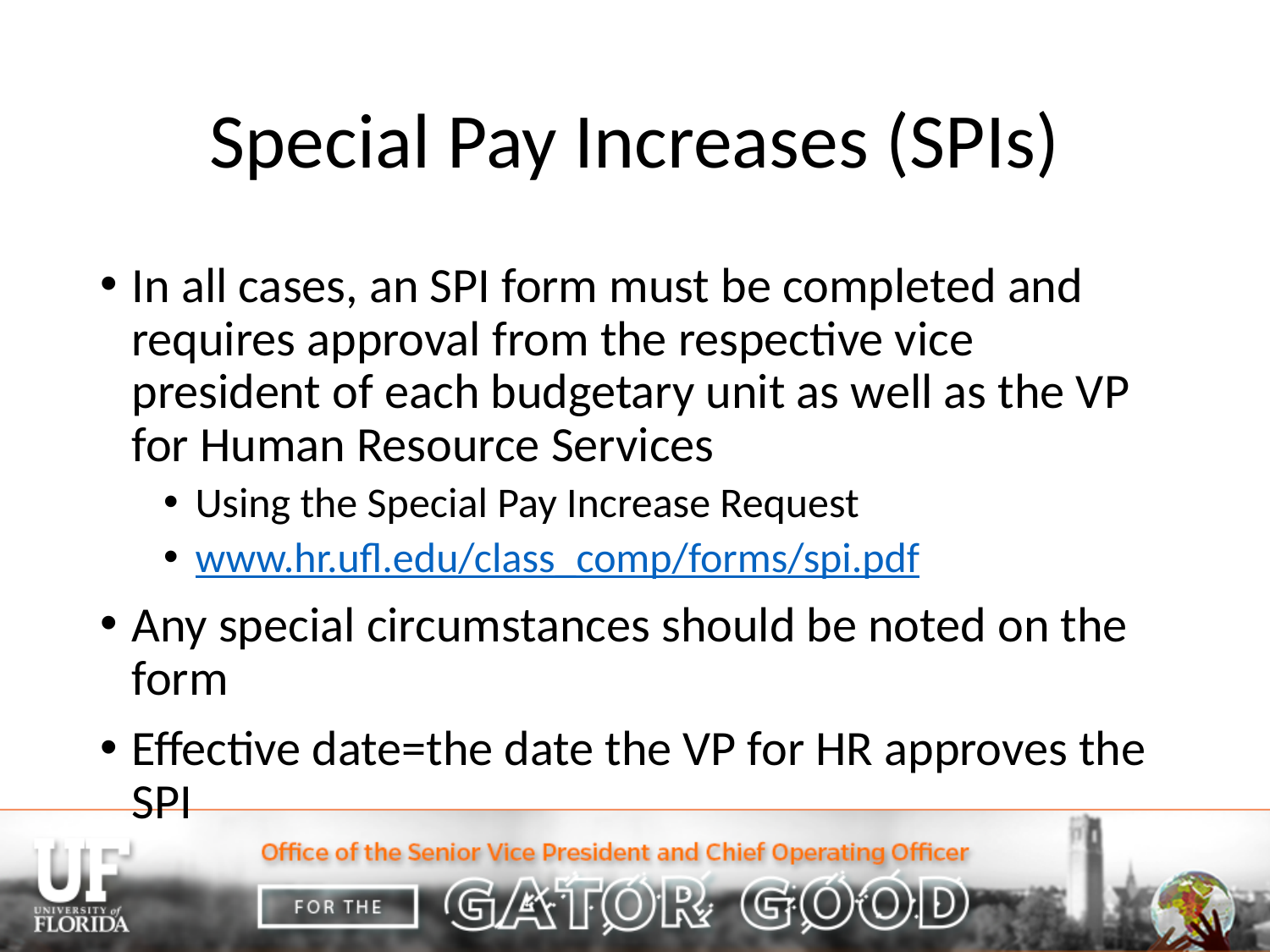

# Special Pay Increases (SPIs)
In all cases, an SPI form must be completed and requires approval from the respective vice president of each budgetary unit as well as the VP for Human Resource Services
Using the Special Pay Increase Request
www.hr.ufl.edu/class_comp/forms/spi.pdf
Any special circumstances should be noted on the form
Effective date=the date the VP for HR approves the SPI